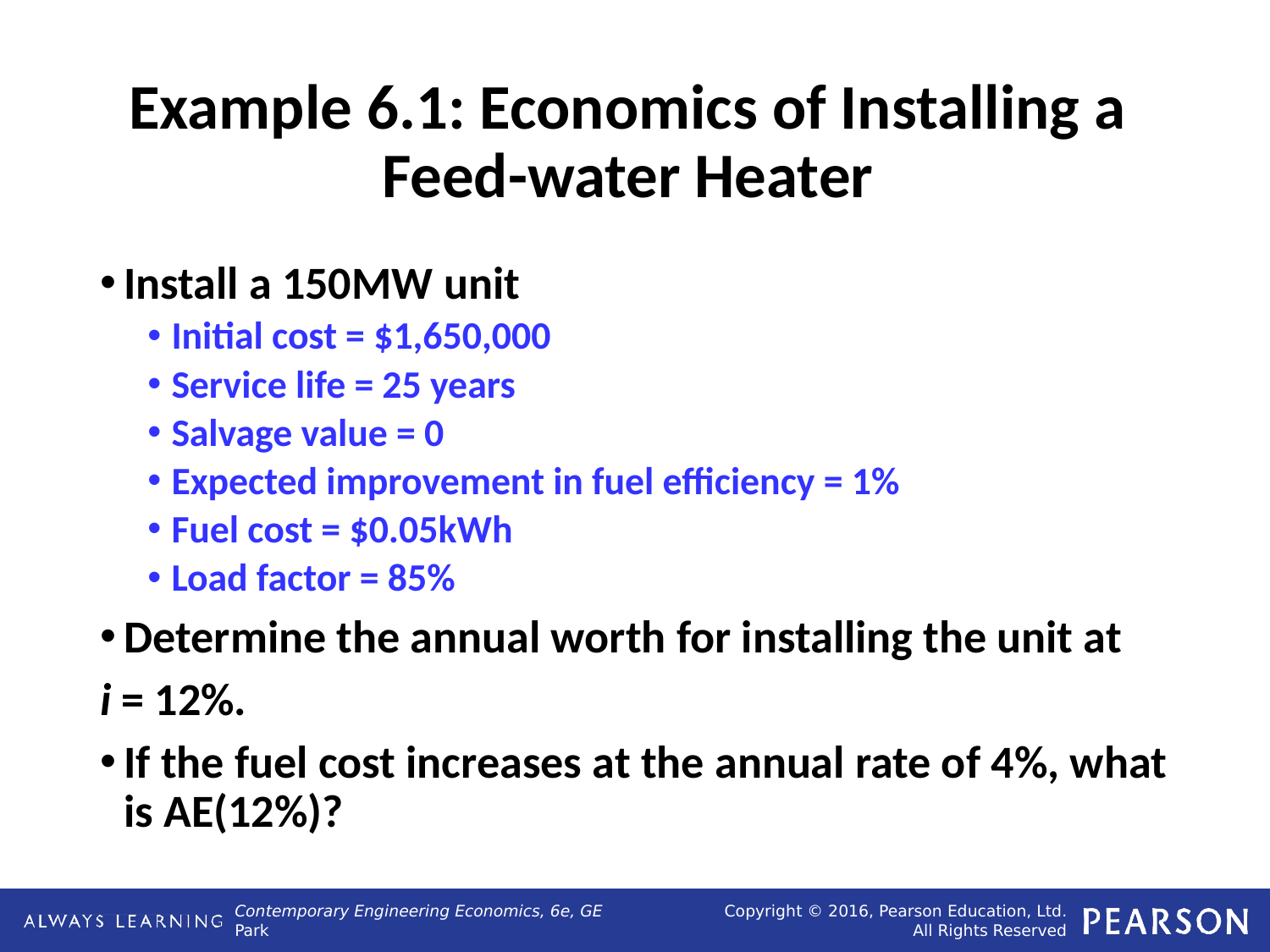

# Example 6.1: Economics of Installing a Feed-water Heater
Install a 150MW unit
Initial cost = $1,650,000
Service life = 25 years
Salvage value = 0
Expected improvement in fuel efficiency = 1%
Fuel cost = $0.05kWh
Load factor = 85%
Determine the annual worth for installing the unit at
i = 12%.
If the fuel cost increases at the annual rate of 4%, what is AE(12%)?